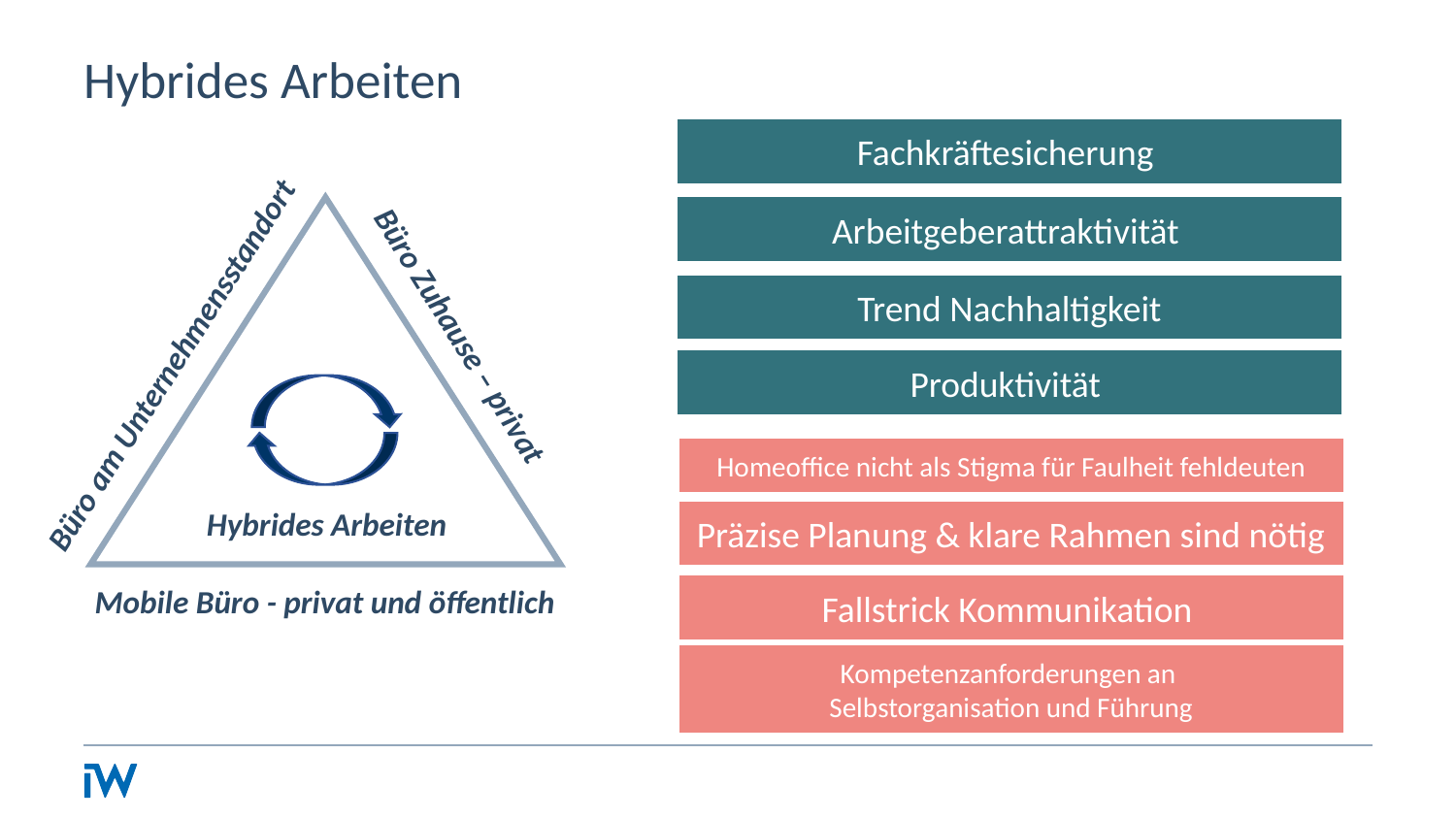

# Hybrides Arbeiten
Fachkräftesicherung
Büro am Unternehmensstandort
Büro Zuhause – privat

Mobile Büro - privat und öffentlich

Hybrides Arbeiten
Arbeitgeberattraktivität
Trend Nachhaltigkeit
Produktivität
Reduzierter Pendelverkehr
Freiwerdende Büroflächen
56% der Mitarbeiter schätzen ihre Produktivität im HO höher ein. Studie der Krankenkasse DAK 2020.
Homeoffice nicht als Stigma für Faulheit fehldeuten
Experiment Produktivität im Homeoffice
Präzise Planung & klare Rahmen sind nötig
Fallstrick Kommunikation
Teilnehmer klagen über Isolation
Stanford Professor
Nicholas Bloom
Kompetenzanforderungen an
Selbstorganisation und Führung